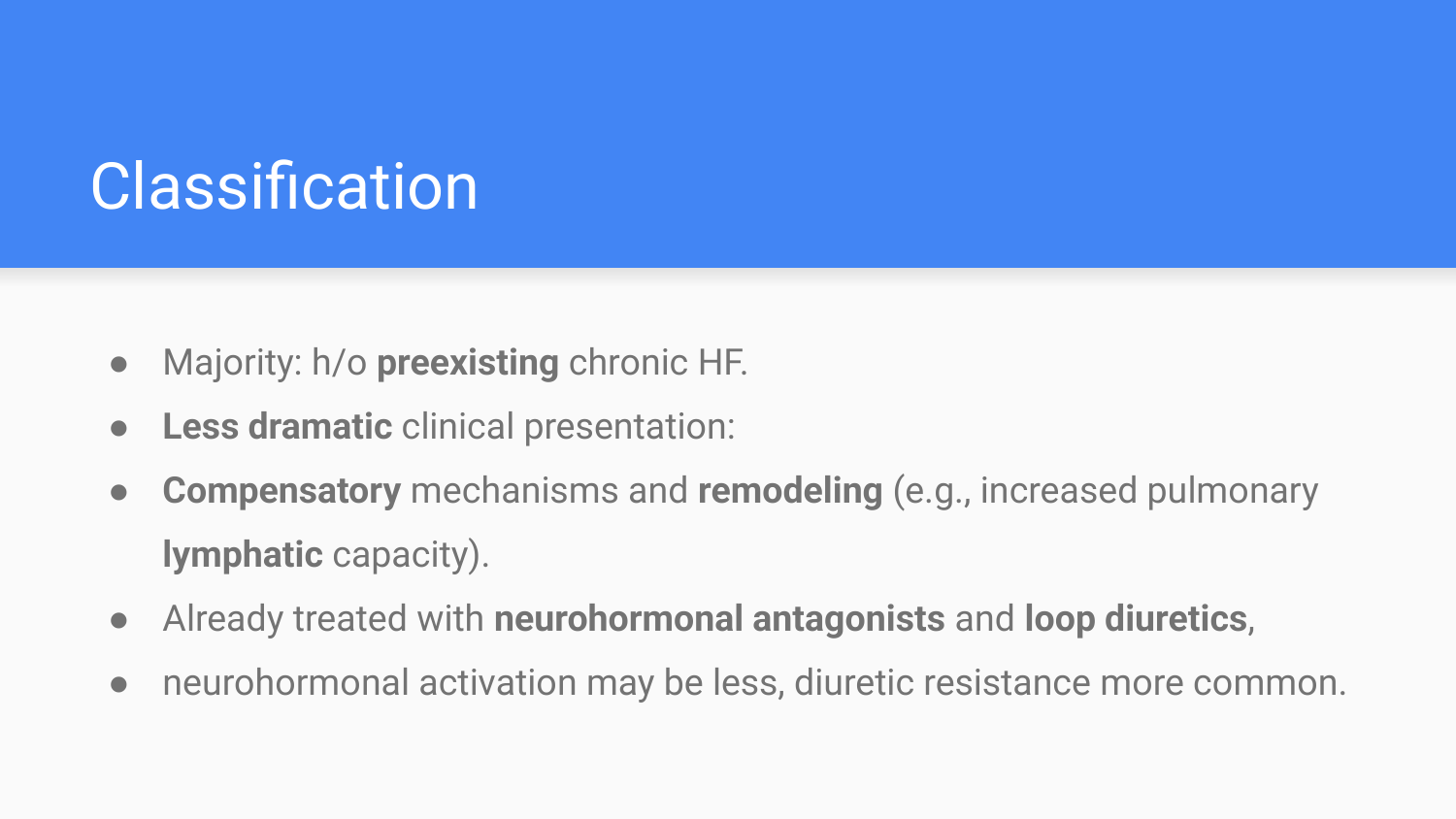

# Classification
Majority: h/o preexisting chronic HF.
Less dramatic clinical presentation:
Compensatory mechanisms and remodeling (e.g., increased pulmonary lymphatic capacity).
Already treated with neurohormonal antagonists and loop diuretics,
neurohormonal activation may be less, diuretic resistance more common.